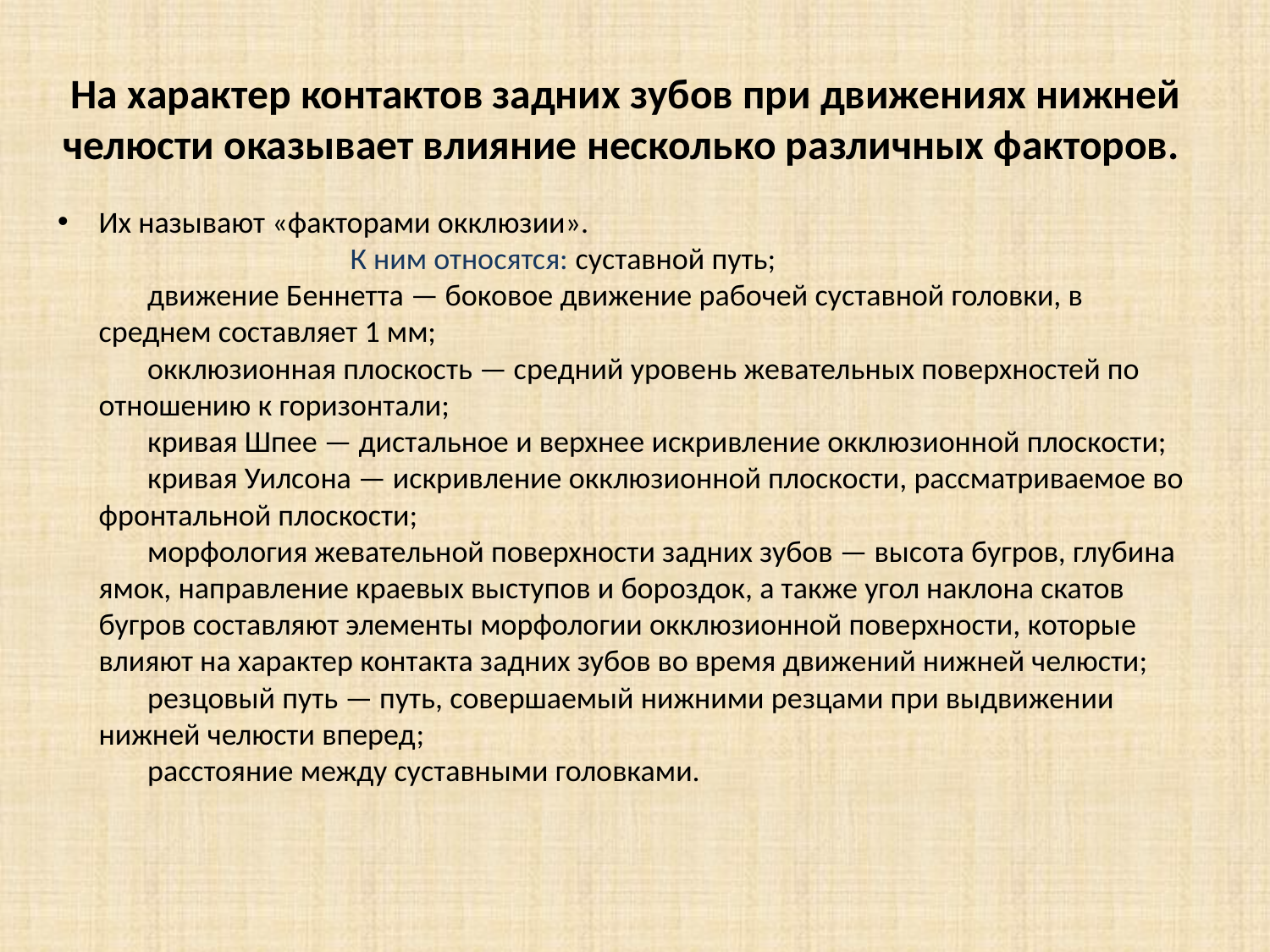

# На характер контактов задних зубов при движениях нижней челюсти оказывает влияние несколько различных факторов.
Их называют «факторами окклюзии».                                                                                                                           К ним относятся: суставной путь;
       движение Беннетта — боковое движение рабочей суставной головки, в среднем составляет 1 мм;
       окклюзионная плоскость — средний уровень жевательных поверхностей по отношению к горизонтали;
       кривая Шпее — дистальное и верхнее искривление окклюзионной плоскости;
       кривая Уилсона — искривление окклюзионной плоскости, рассматриваемое во фронтальной плоскости;
       морфология жевательной поверхности задних зубов — высота бугров, глубина ямок, направление краевых выступов и бороздок, а также угол наклона скатов бугров составляют элементы морфологии окклюзионной поверхности, которые влияют на характер контакта задних зубов во время движений нижней челюсти;
       резцовый путь — путь, совершаемый нижними резцами при выдвижении нижней челюсти вперед;
       расстояние между суставными головками.